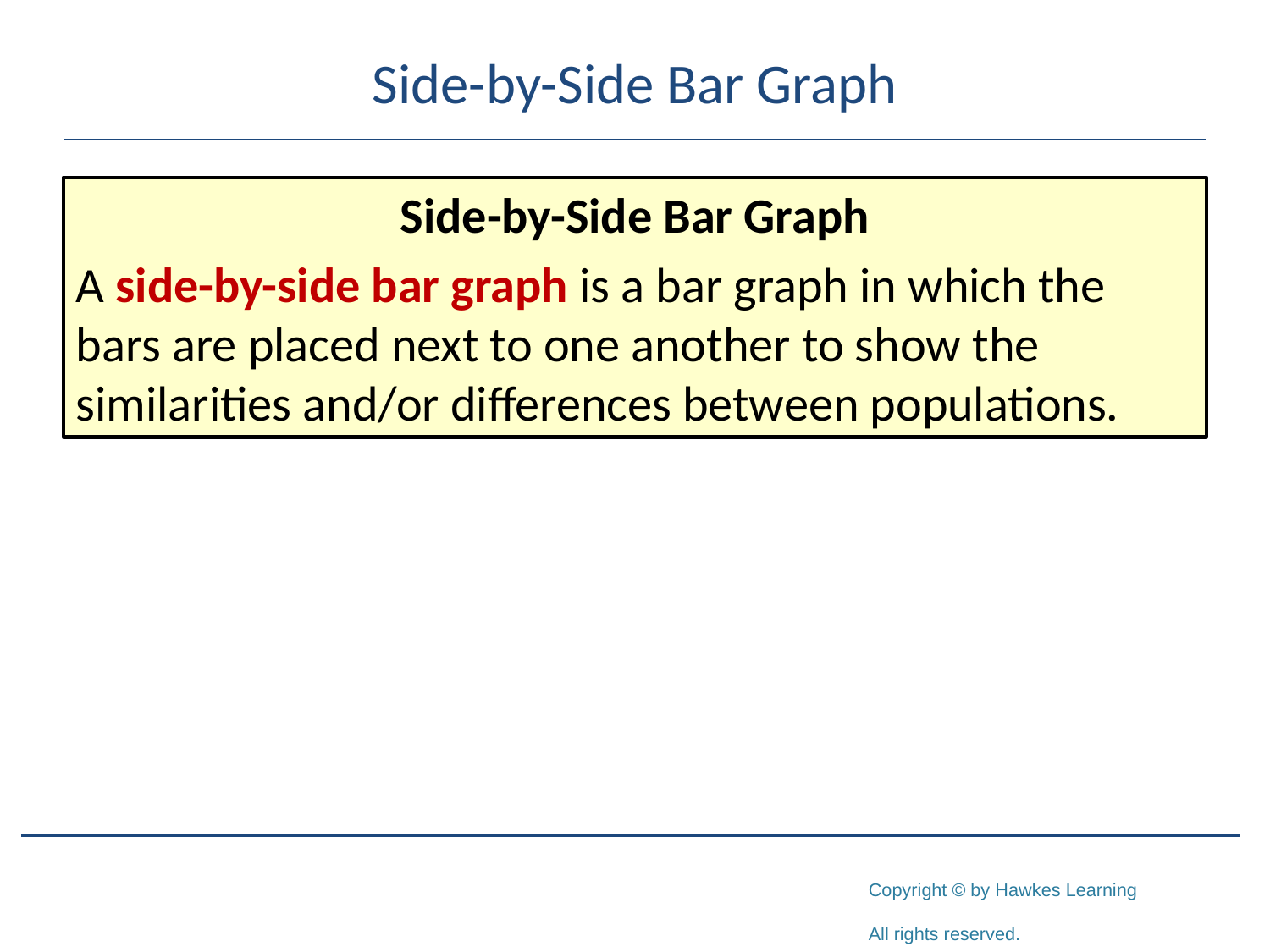

# Side-by-Side Bar Graph

Side-by-Side Bar Graph
A side-by-side bar graph is a bar graph in which the bars are placed next to one another to show the similarities and/or differences between populations.